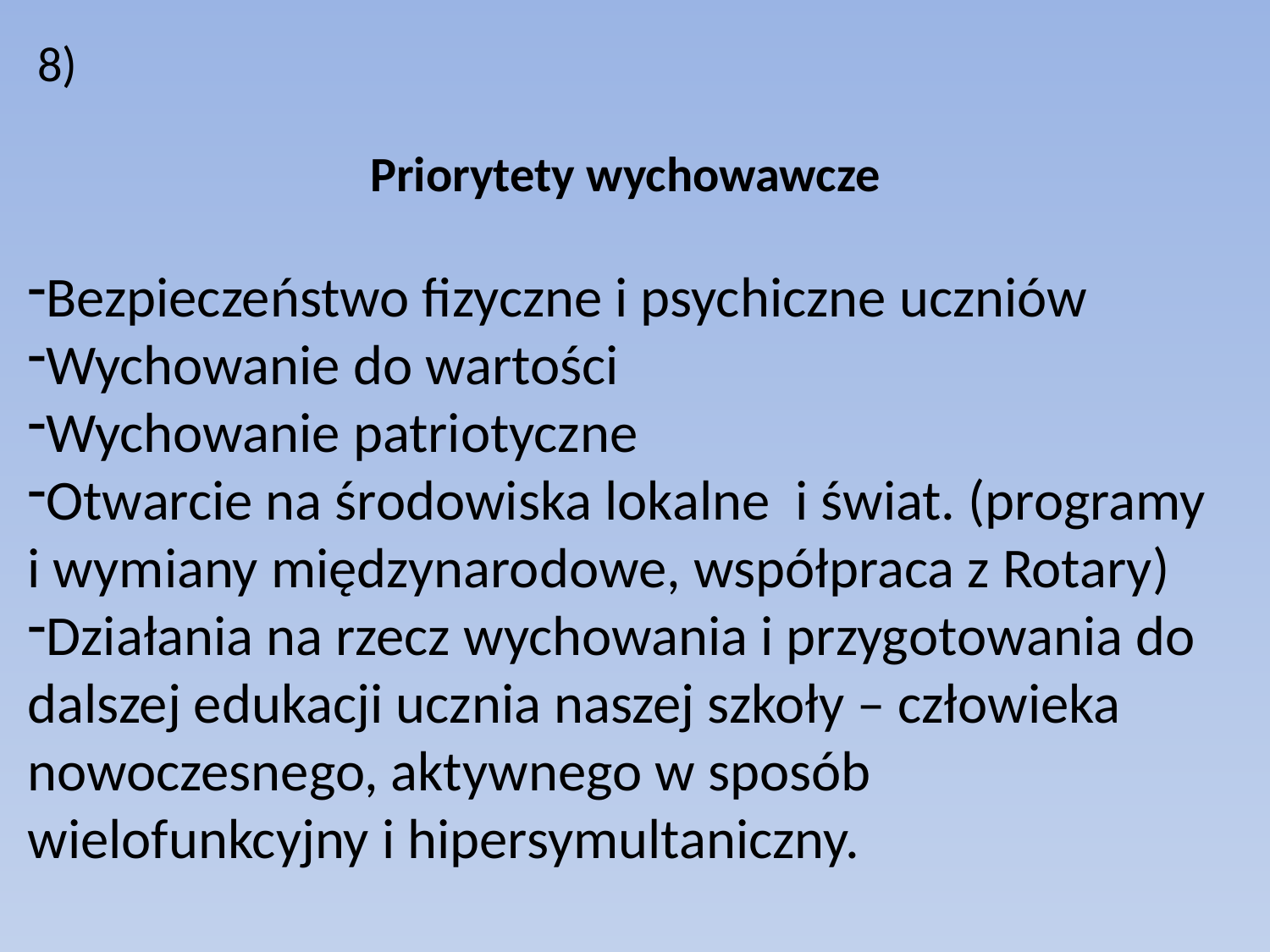

8)
Priorytety wychowawcze

Bezpieczeństwo fizyczne i psychiczne uczniów
Wychowanie do wartości
Wychowanie patriotyczne
Otwarcie na środowiska lokalne  i świat. (programy i wymiany międzynarodowe, współpraca z Rotary)
Działania na rzecz wychowania i przygotowania do dalszej edukacji ucznia naszej szkoły – człowieka nowoczesnego, aktywnego w sposób wielofunkcyjny i hipersymultaniczny.